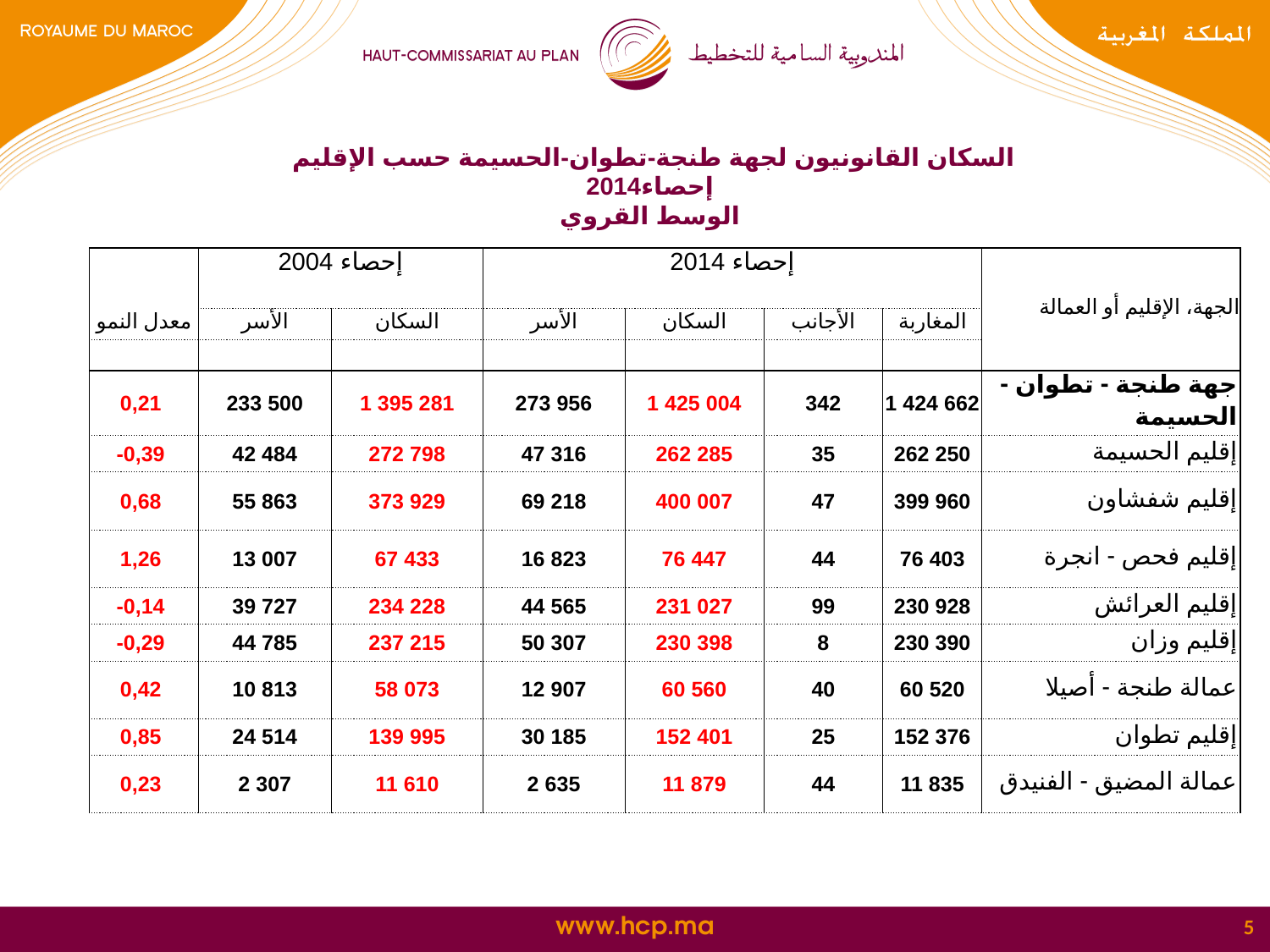

# السكان القانونيون لجهة طنجة-تطوان-الحسيمة حسب الإقليم إحصاء2014 الوسط القروي
|  | 2004 إحصاء |  | 2014 إحصاء |  |  |  | الجهة، الإقليم أو العمالة |
| --- | --- | --- | --- | --- | --- | --- | --- |
| معدل النمو | الأسر | السكان | الأسر | السكان | الأجانب | المغاربة |  |
|  |  |  |  |  |  |  |  |
| 0,21 | 233 500 | 1 395 281 | 273 956 | 1 425 004 | 342 | 1 424 662 | جهة طنجة - تطوان - الحسيمة |
| -0,39 | 42 484 | 272 798 | 47 316 | 262 285 | 35 | 262 250 | إقليم الحسيمة |
| 0,68 | 55 863 | 373 929 | 69 218 | 400 007 | 47 | 399 960 | إقليم شفشاون |
| 1,26 | 13 007 | 67 433 | 16 823 | 76 447 | 44 | 76 403 | إقليم فحص - انجرة |
| -0,14 | 39 727 | 234 228 | 44 565 | 231 027 | 99 | 230 928 | إقليم العرائش |
| -0,29 | 44 785 | 237 215 | 50 307 | 230 398 | 8 | 230 390 | إقليم وزان |
| 0,42 | 10 813 | 58 073 | 12 907 | 60 560 | 40 | 60 520 | عمالة طنجة - أصيلا |
| 0,85 | 24 514 | 139 995 | 30 185 | 152 401 | 25 | 152 376 | إقليم تطوان |
| 0,23 | 2 307 | 11 610 | 2 635 | 11 879 | 44 | 11 835 | عمالة المضيق - الفنيدق |
5